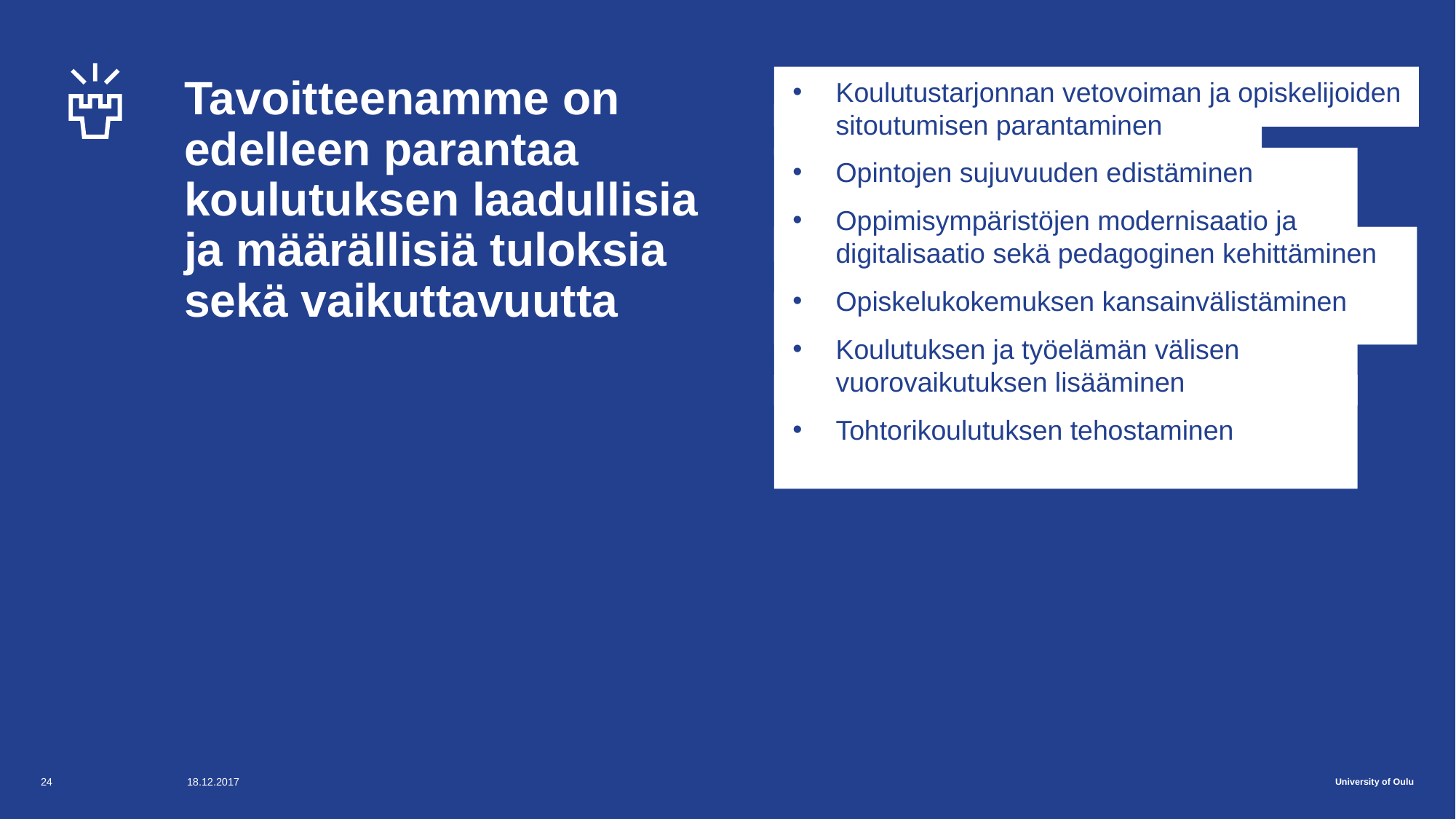

# Tavoitteenamme on edelleen parantaa koulu­tuksen laadullisia ja määrällisiä tuloksia sekä vaikuttavuutta
Koulutustarjonnan vetovoiman ja opiskelijoiden sitoutumisen parantaminen
Opintojen sujuvuuden edistäminen
Oppimisympäristöjen modernisaatio ja digitalisaatio sekä pedagoginen kehittäminen
Opiskelukokemuksen kansainvälistäminen
Koulutuksen ja työelämän välisen vuorovaikutuksen lisääminen
Tohtorikoulutuksen tehostaminen

24
18.12.2017